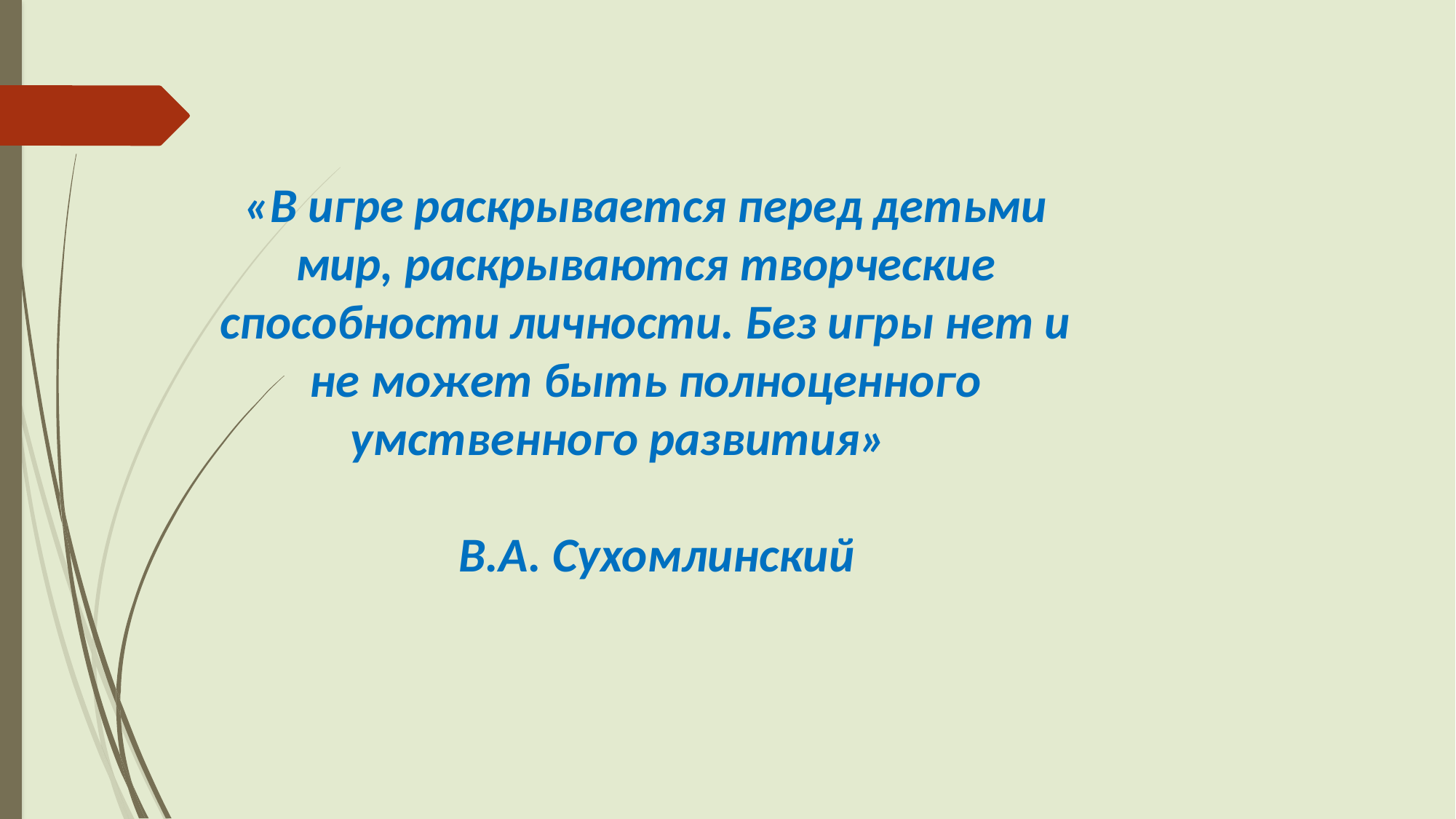

«В игре раскрывается перед детьми мир, раскрываются творческие способности личности. Без игры нет и не может быть полноценного умственного развития»
  В.А. Сухомлинский